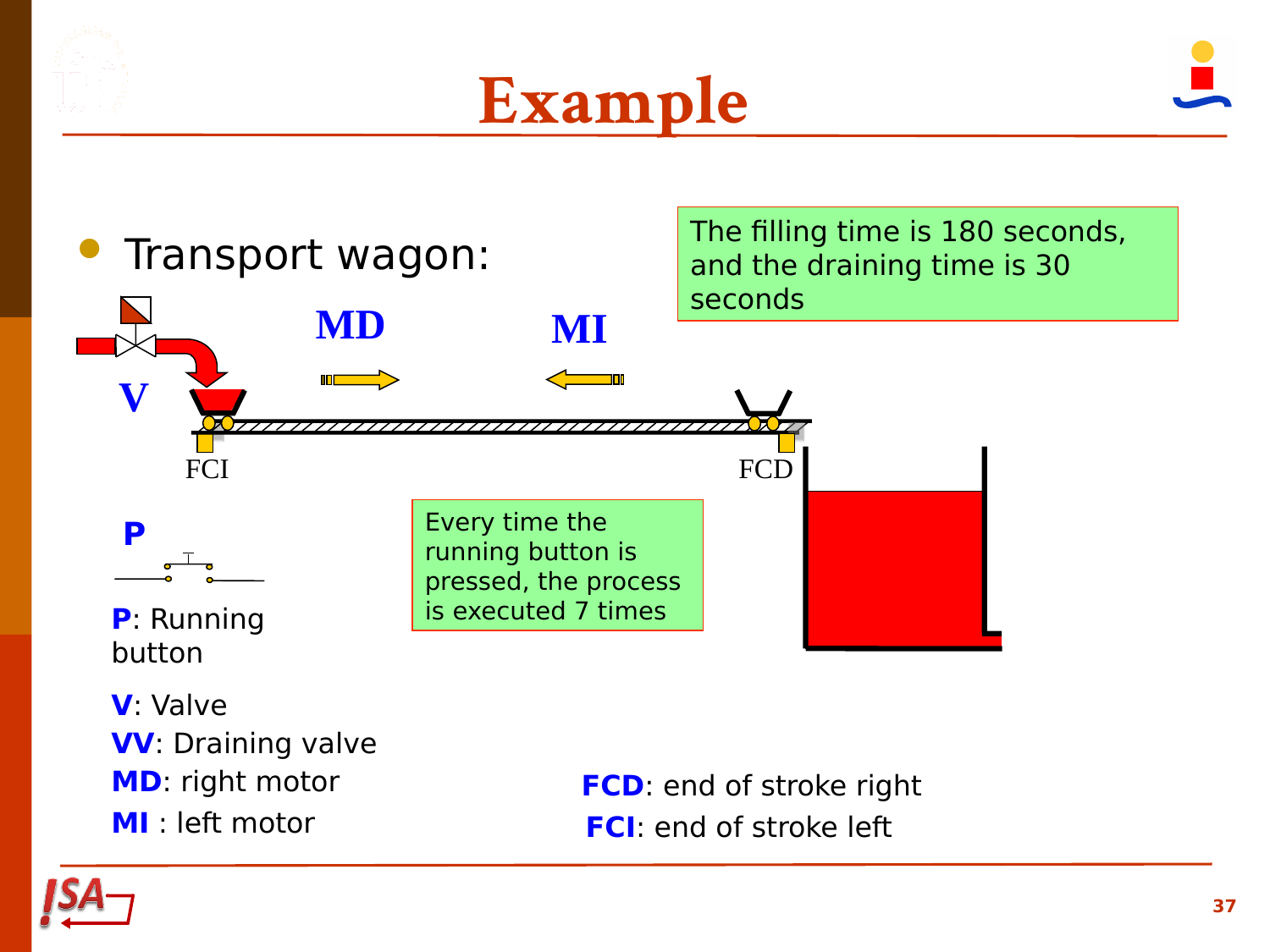

Example
The filling time is 180 seconds, and the draining time is 30 seconds
Transport wagon:
MD
MI

V

FCD
FCI

Every time the running button is pressed, the process is executed 7 times
P

P: Running button
V: Valve
VV: Draining valve
MD: right motor
FCD: end of stroke right
MI : left motor
FCI: end of stroke left
37